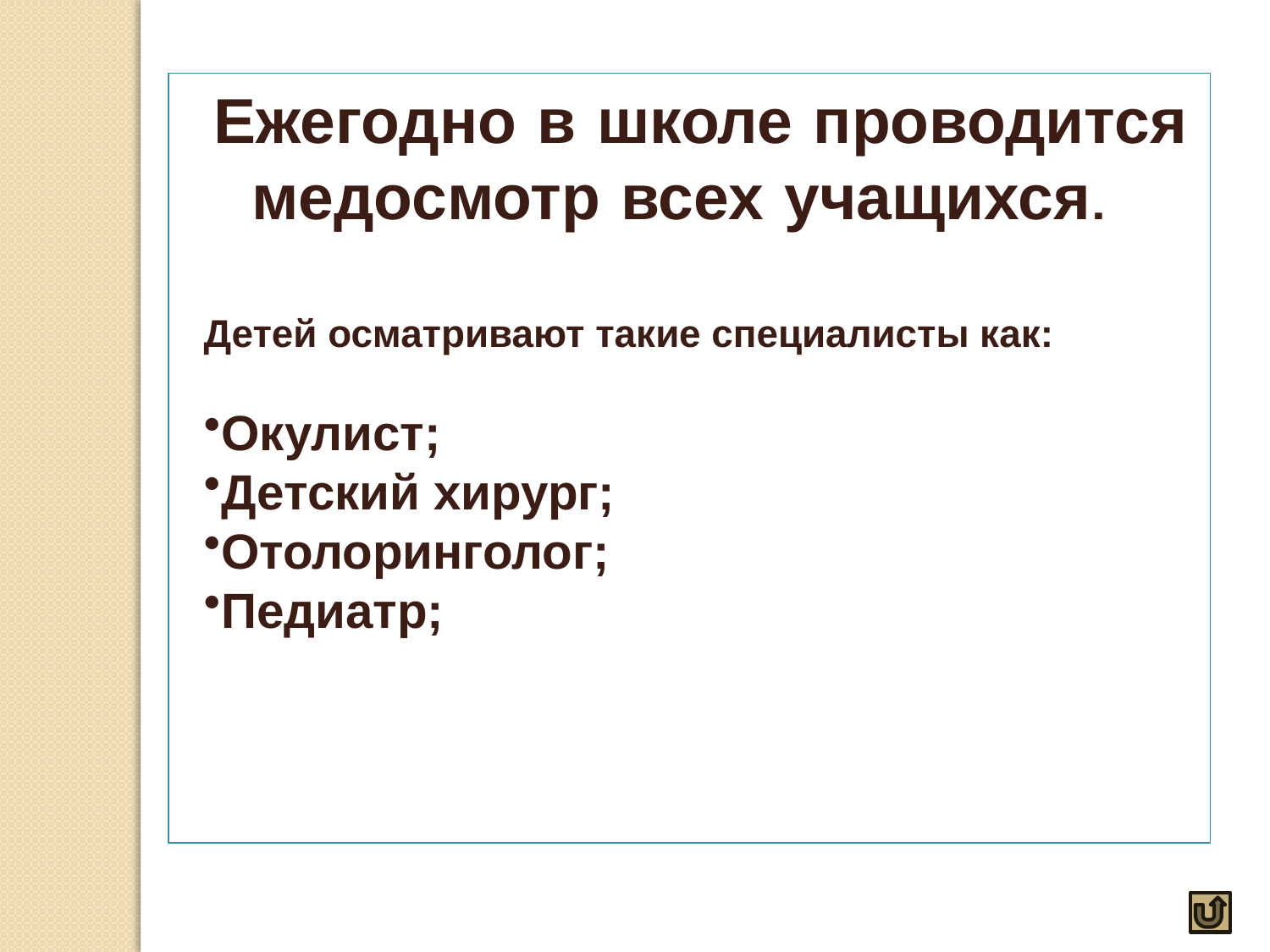

Ежегодно в школе проводится медосмотр всех учащихся.

Детей осматривают такие специалисты как:

Окулист;
Детский хирург;
Отолоринголог;
Педиатр;